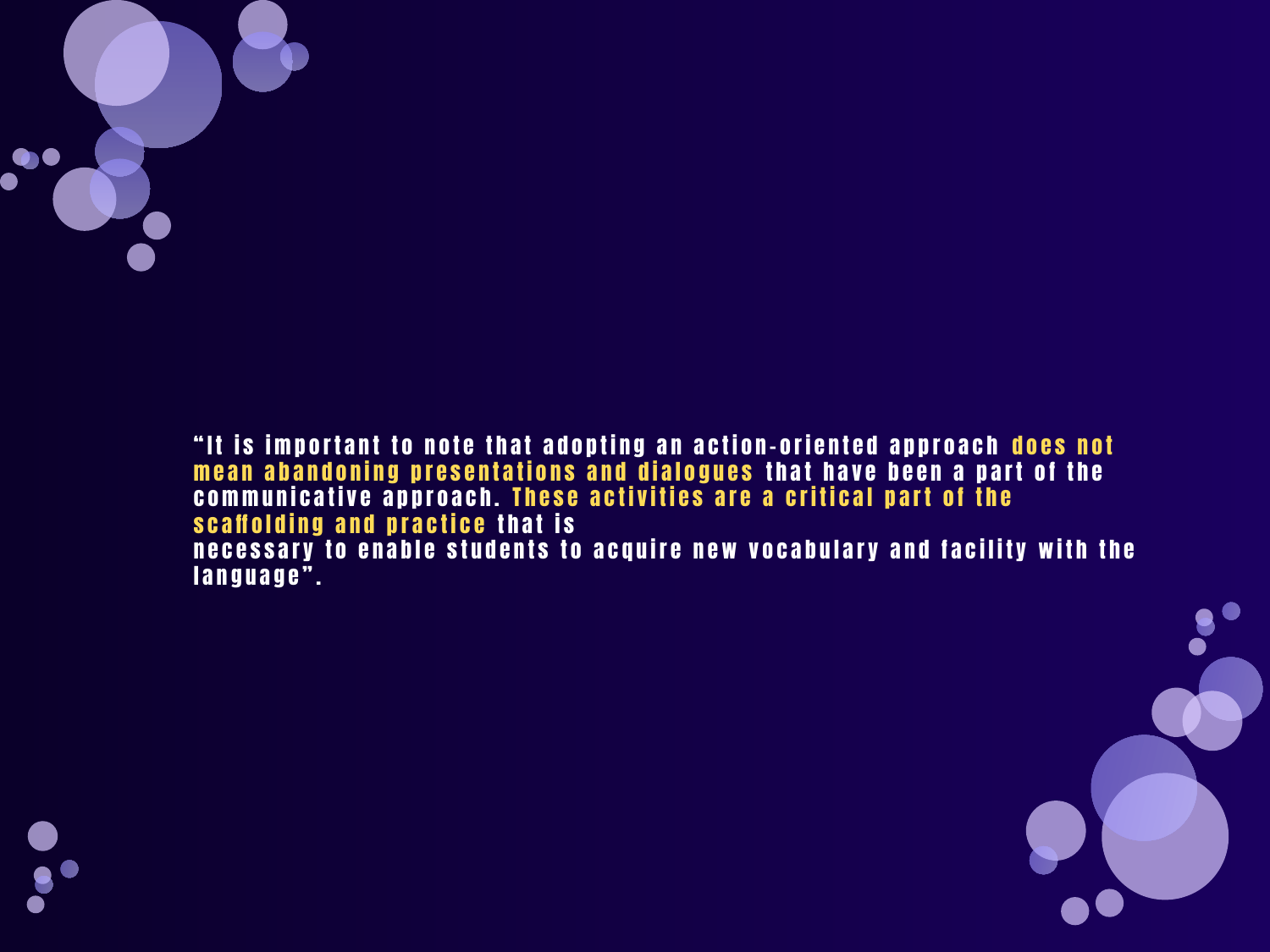

“It is important to note that adopting an action-oriented approach does not mean abandoning presentations and dialogues that have been a part of the communicative approach. These activities are a critical part of the scaffolding and practice that is
necessary to enable students to acquire new vocabulary and facility with the language”.